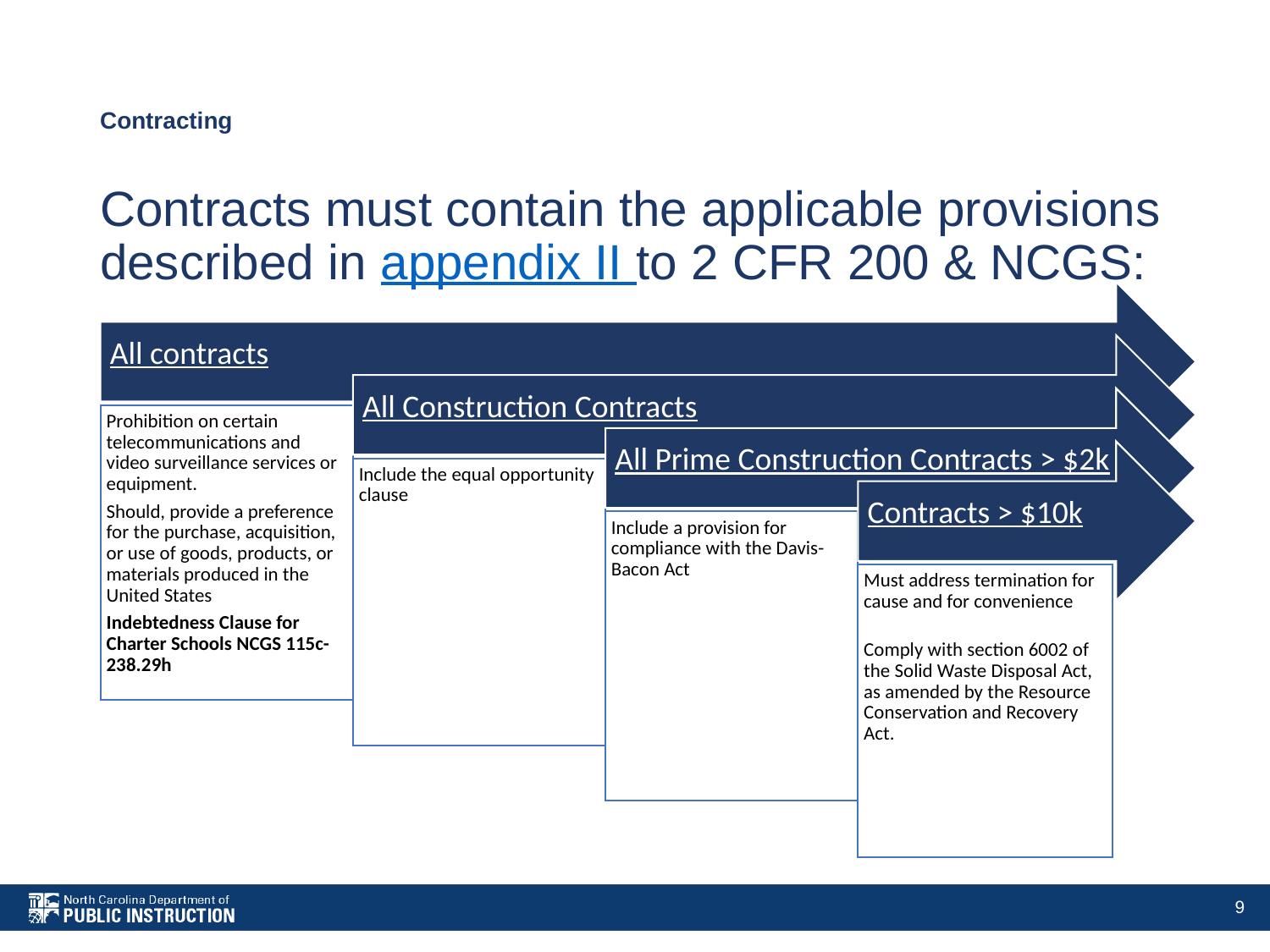

# Contracting
Contracts must contain the applicable provisions described in appendix II to 2 CFR 200 & NCGS:

All contracts
Prohibition on certain telecommunications and video surveillance services or equipment.
Should, provide a preference for the purchase, acquisition, or use of goods, products, or materials produced in the United States
Indebtedness Clause for Charter Schools NCGS 115c-238.29h
All Construction Contracts
Include the equal opportunity clause
All Prime Construction Contracts > $2k
Include a provision for compliance with the Davis-Bacon Act
Contracts > $10k
Must address termination for cause and for convenience
Comply with section 6002 of the Solid Waste Disposal Act, as amended by the Resource Conservation and Recovery Act.
9